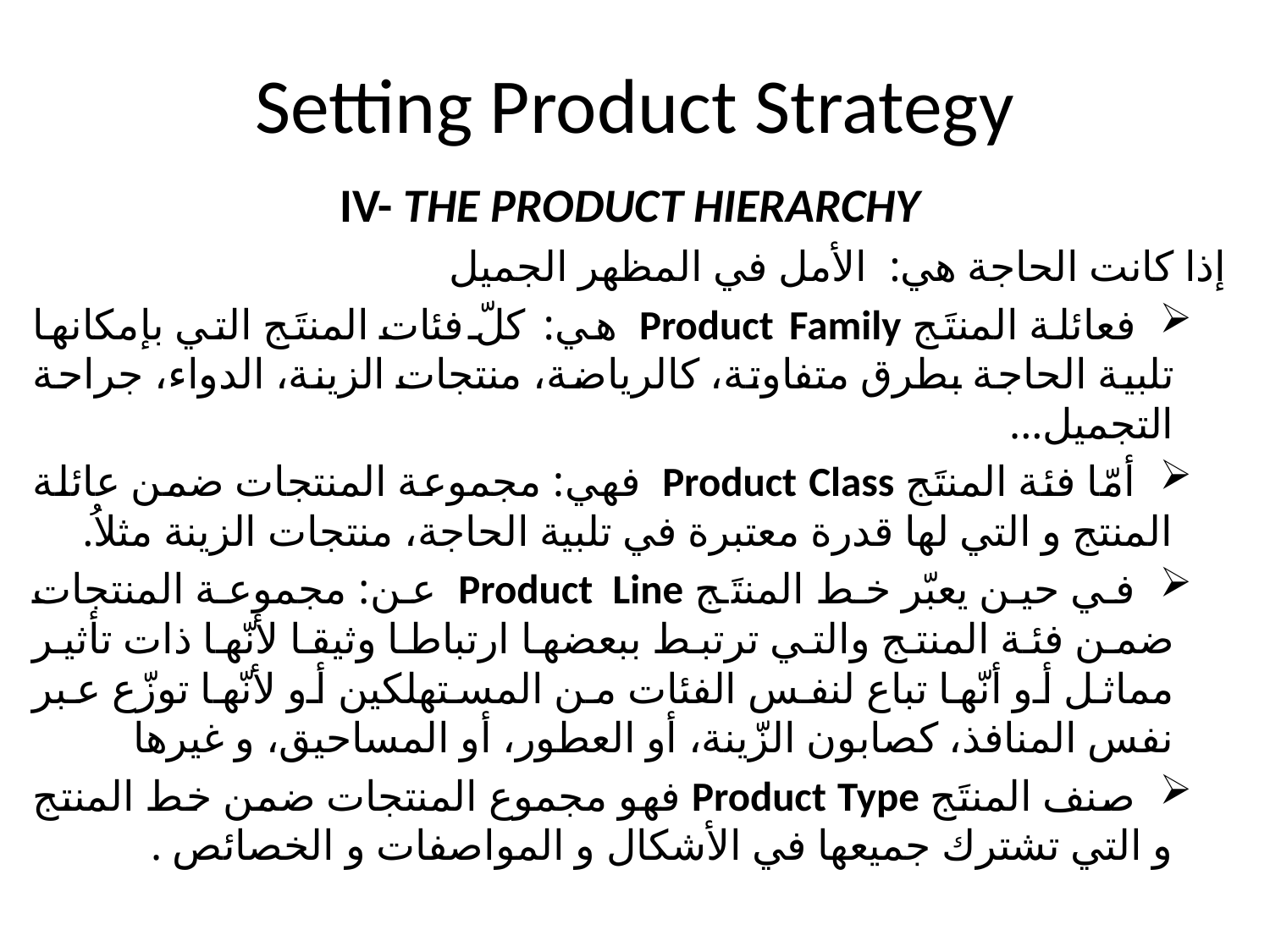

# Setting Product Strategy
IV- THE PRODUCT HIERARCHY
إذا كانت الحاجة هي:  الأمل في المظهر الجميل
 فعائلة المنتَج Product Family  هي: كلّ فئات المنتَج التي بإمكانها تلبية الحاجة بطرق متفاوتة، كالرياضة، منتجات الزينة، الدواء، جراحة التجميل...
 أمّا فئة المنتَج Product Class  فهي: مجموعة المنتجات ضمن عائلة المنتج و التي لها قدرة معتبرة في تلبية الحاجة، منتجات الزينة مثلاُ.
 في حين يعبّر خط المنتَج Product Line  عن: مجموعة المنتجات ضمن فئة المنتج والتي ترتبط ببعضها ارتباطا وثيقا لأنّها ذات تأثير مماثل أو أنّها تباع لنفس الفئات من المستهلكين أو لأنّها توزّع عبر نفس المنافذ، كصابون الزّينة، أو العطور، أو المساحيق، و غيرها
 صنف المنتَج Product Type فهو مجموع المنتجات ضمن خط المنتج و التي تشترك جميعها في الأشكال و المواصفات و الخصائص .